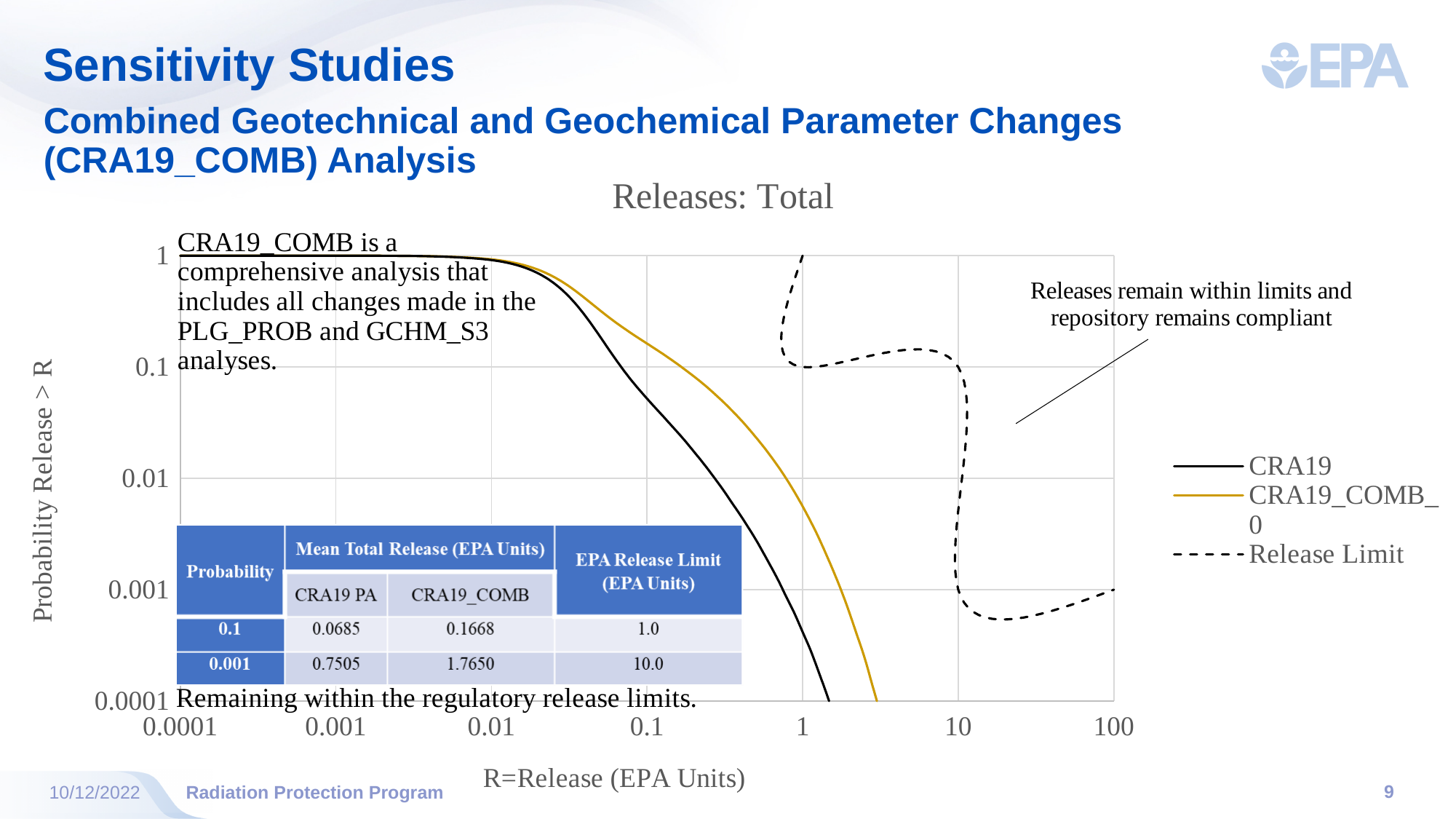

# Sensitivity Studies
Combined Geotechnical and Geochemical Parameter Changes (CRA19_COMB) Analysis

### Chart: Releases: Total

| Category |  |  |  |
|---|---|---|---|
9
Radiation Protection Program
10/12/2022